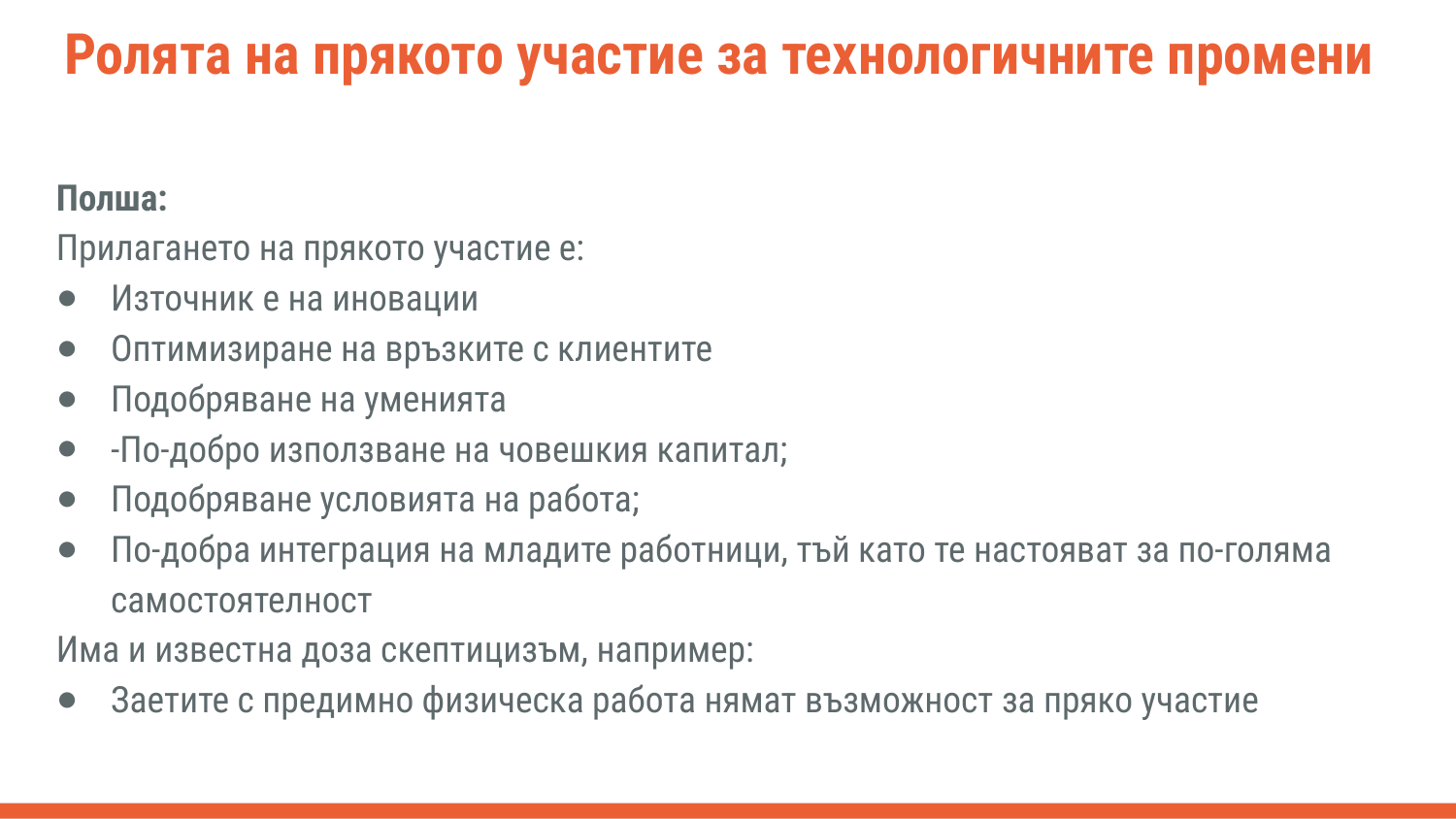

# Ролята на прякото участие за технологичните промени
Полша:
Прилагането на прякото участие е:
Източник е на иновации
Оптимизиране на връзките с клиентите
Подобряване на уменията
-По-добро използване на човешкия капитал;
Подобряване условията на работа;
По-добра интеграция на младите работници, тъй като те настояват за по-голяма самостоятелност
Има и известна доза скептицизъм, например:
Заетите с предимно физическа работа нямат възможност за пряко участие